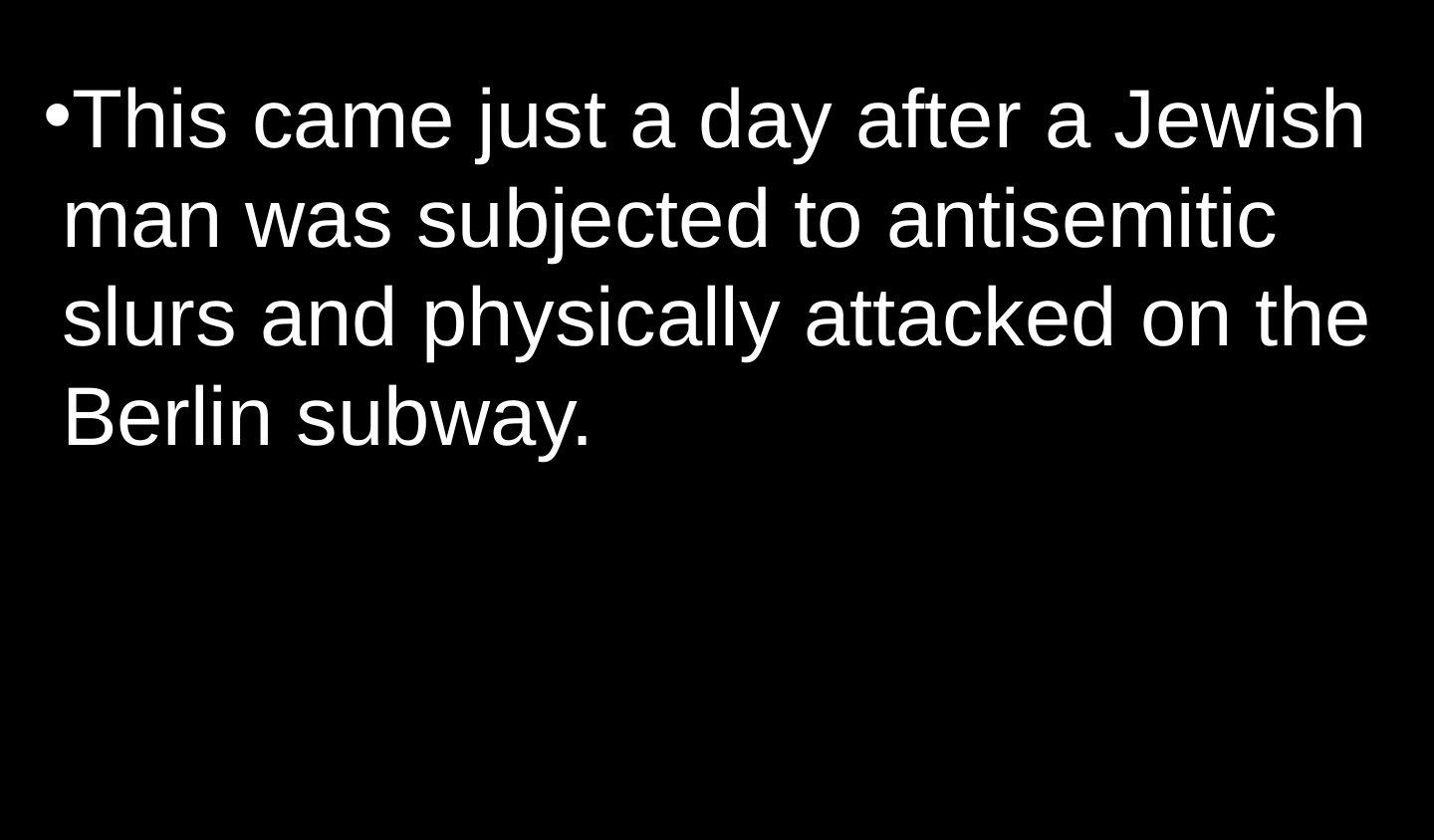

This came just a day after a Jewish man was subjected to antisemitic slurs and physically attacked on the Berlin subway.